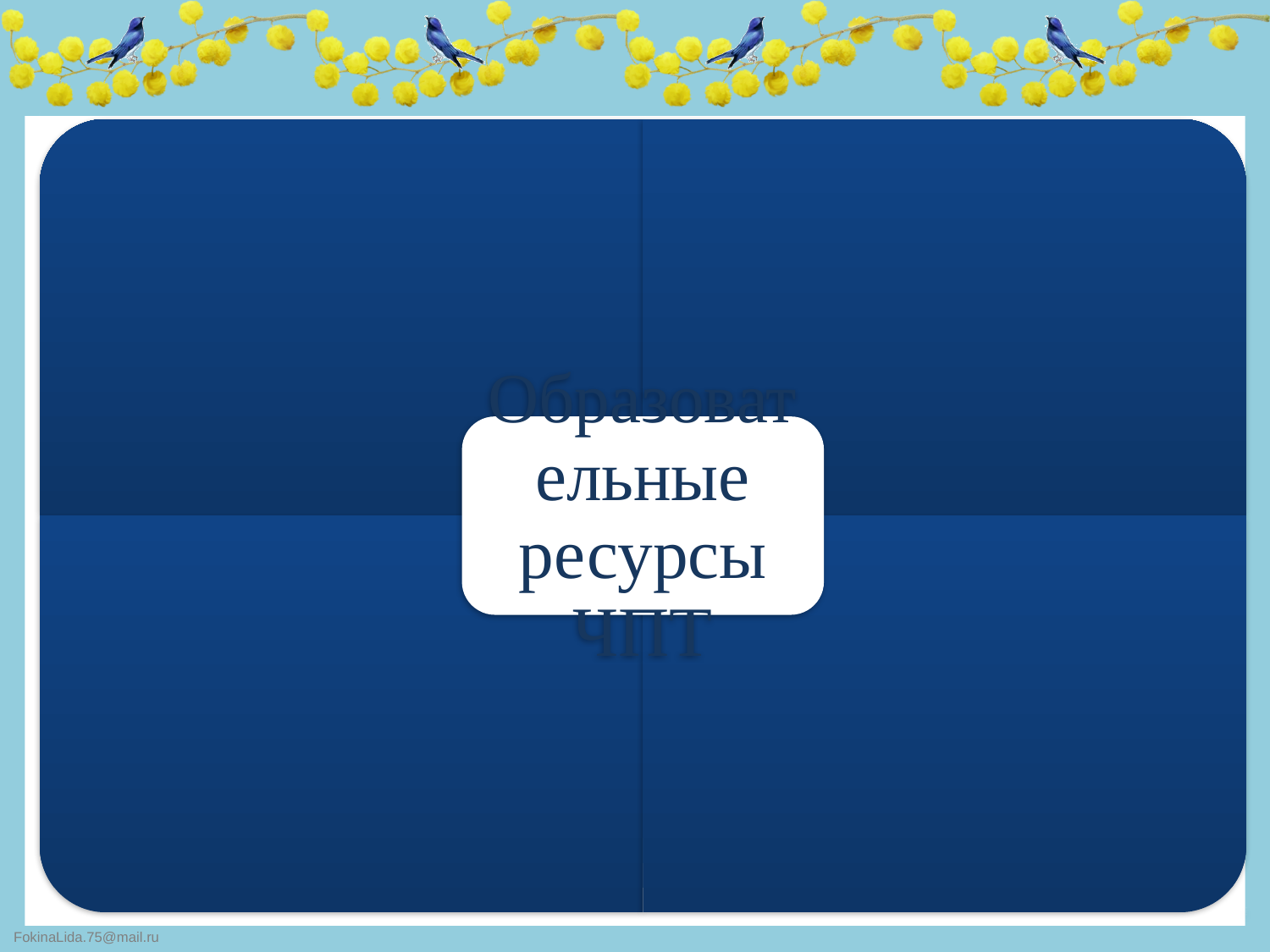

Образовательные ресурсы
ЧПТ
Организационные
Нормативные
Методические
Кадровые